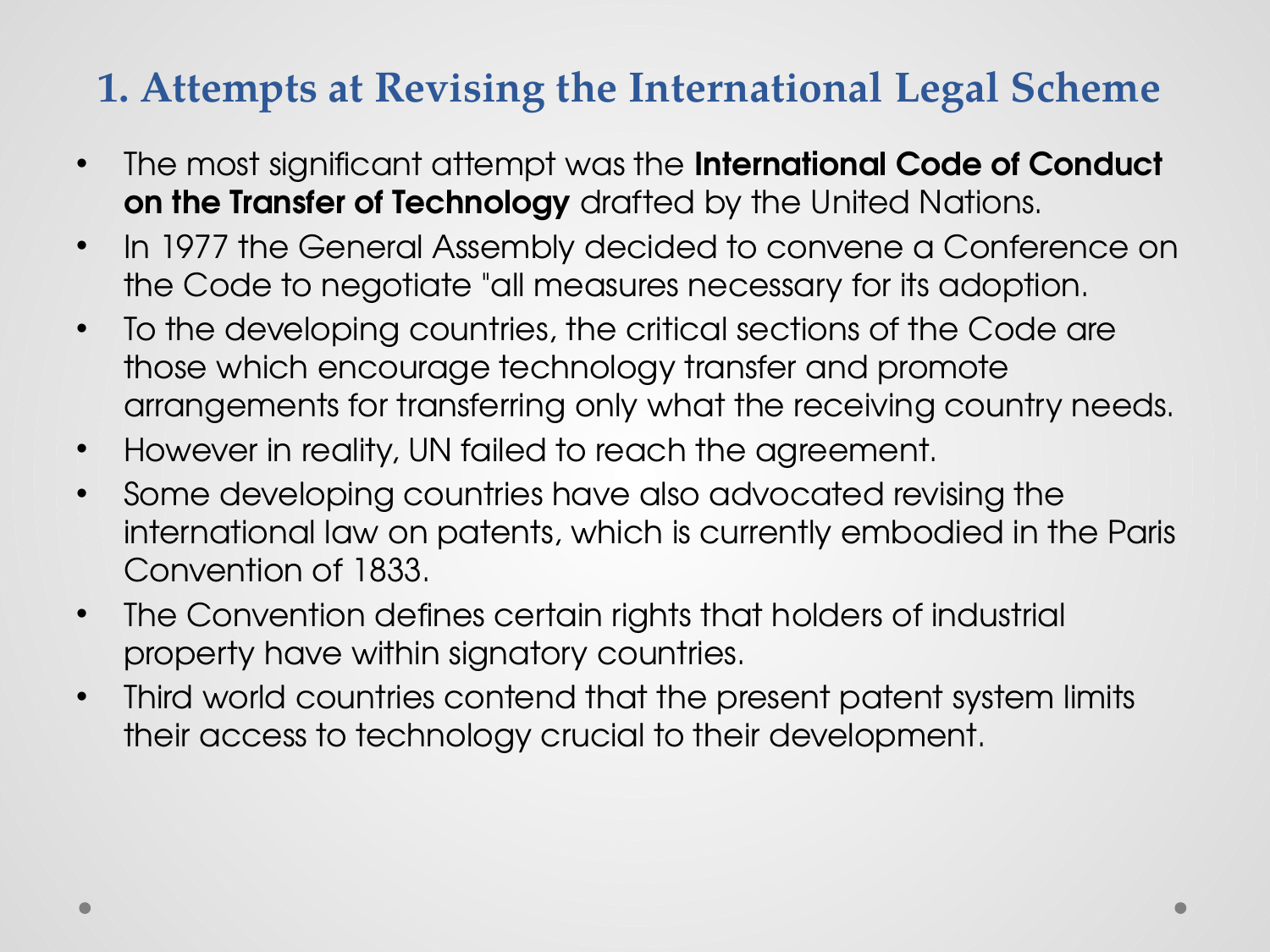

# 1. Attempts at Revising the International Legal Scheme
The most significant attempt was the International Code of Conduct on the Transfer of Technology drafted by the United Nations.
In 1977 the General Assembly decided to convene a Conference on the Code to negotiate "all measures necessary for its adoption.
To the developing countries, the critical sections of the Code are those which encourage technology transfer and promote arrangements for transferring only what the receiving country needs.
However in reality, UN failed to reach the agreement.
Some developing countries have also advocated revising the international law on patents, which is currently embodied in the Paris Convention of 1833.
The Convention defines certain rights that holders of industrial property have within signatory countries.
Third world countries contend that the present patent system limits their access to technology crucial to their development.